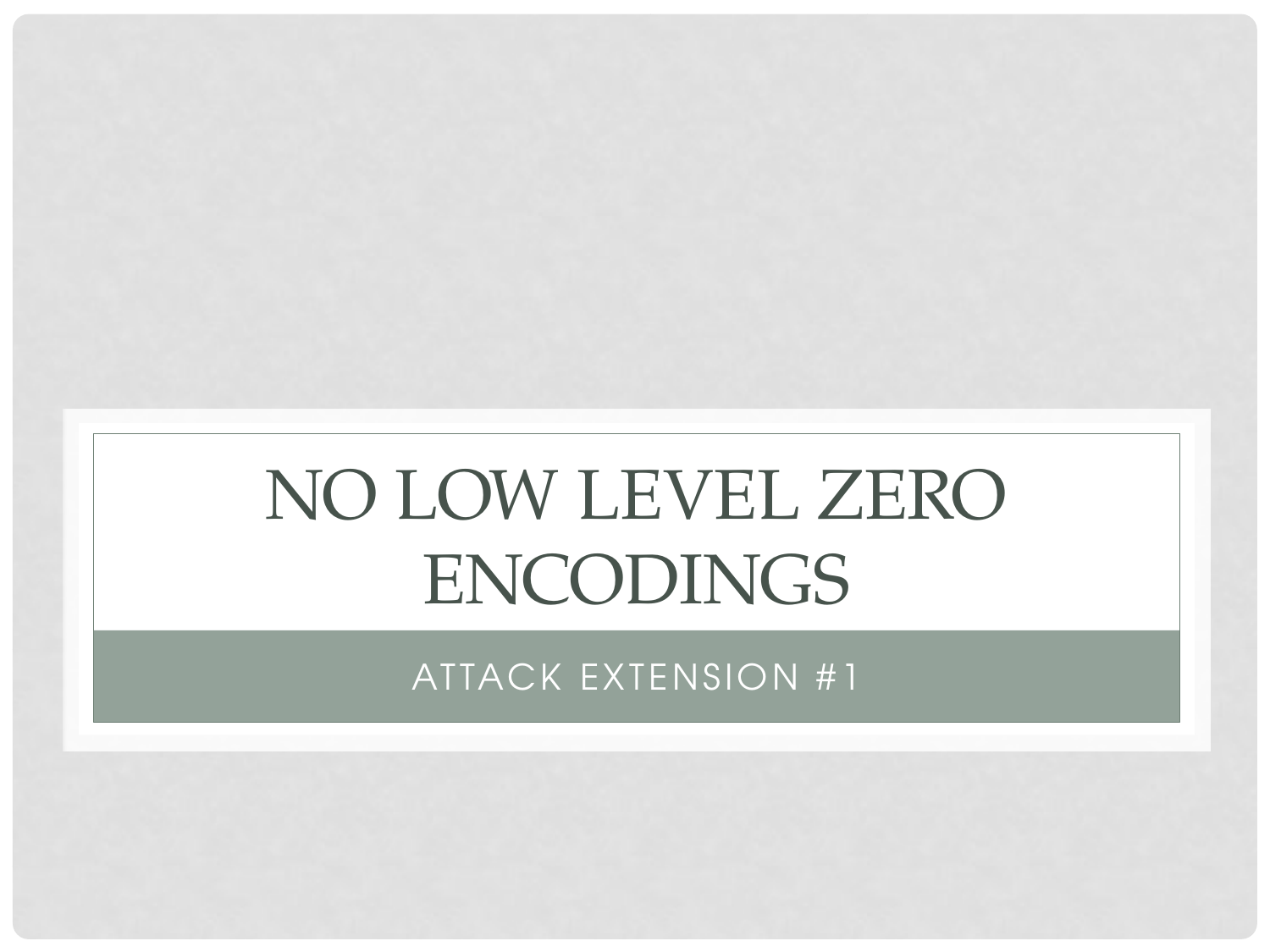

# No low level zero encodings
Attack extension #1